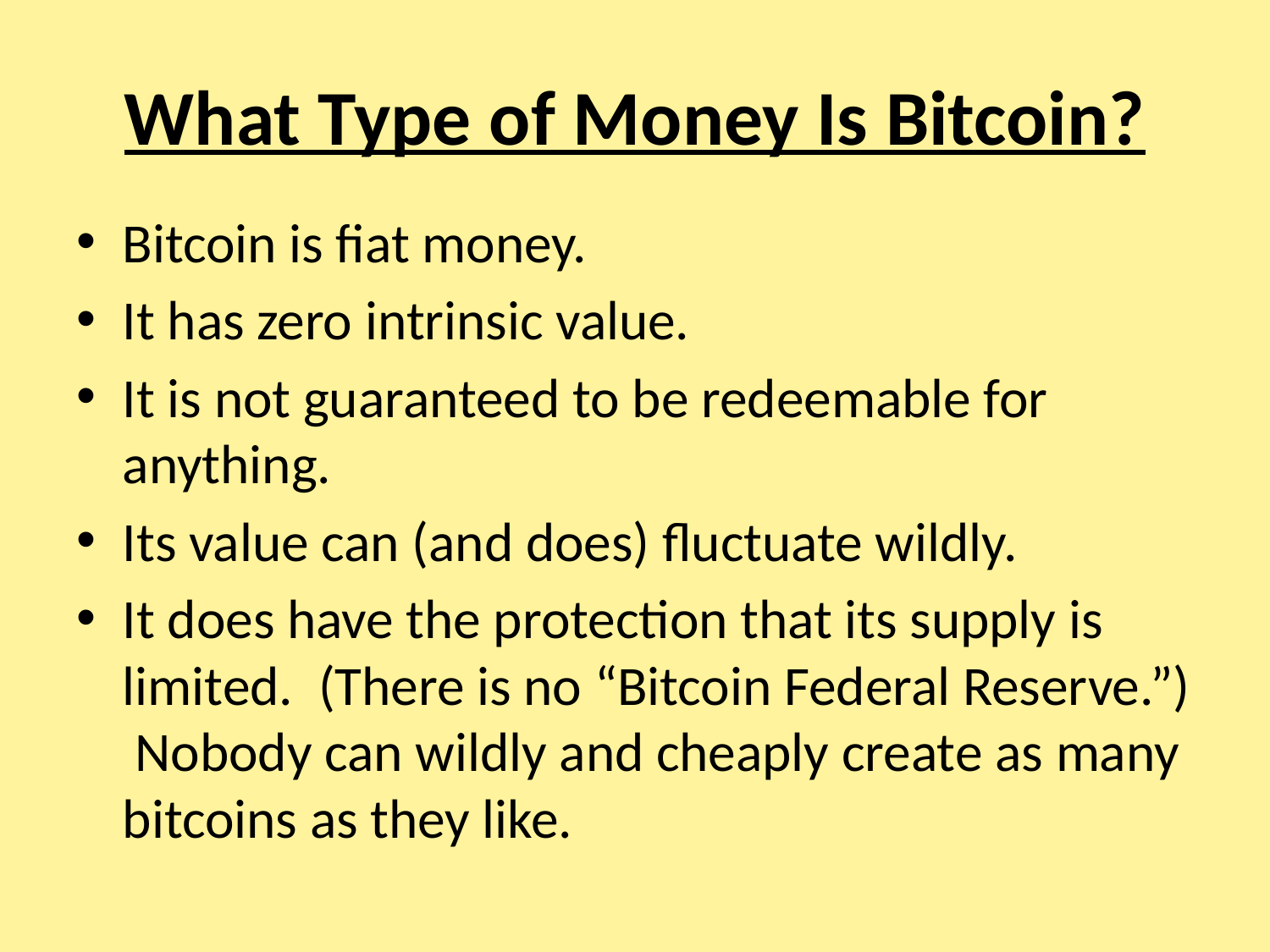

# What Type of Money Is Bitcoin?
Bitcoin is fiat money.
It has zero intrinsic value.
It is not guaranteed to be redeemable for anything.
Its value can (and does) fluctuate wildly.
It does have the protection that its supply is limited.  (There is no “Bitcoin Federal Reserve.”)  Nobody can wildly and cheaply create as many bitcoins as they like.